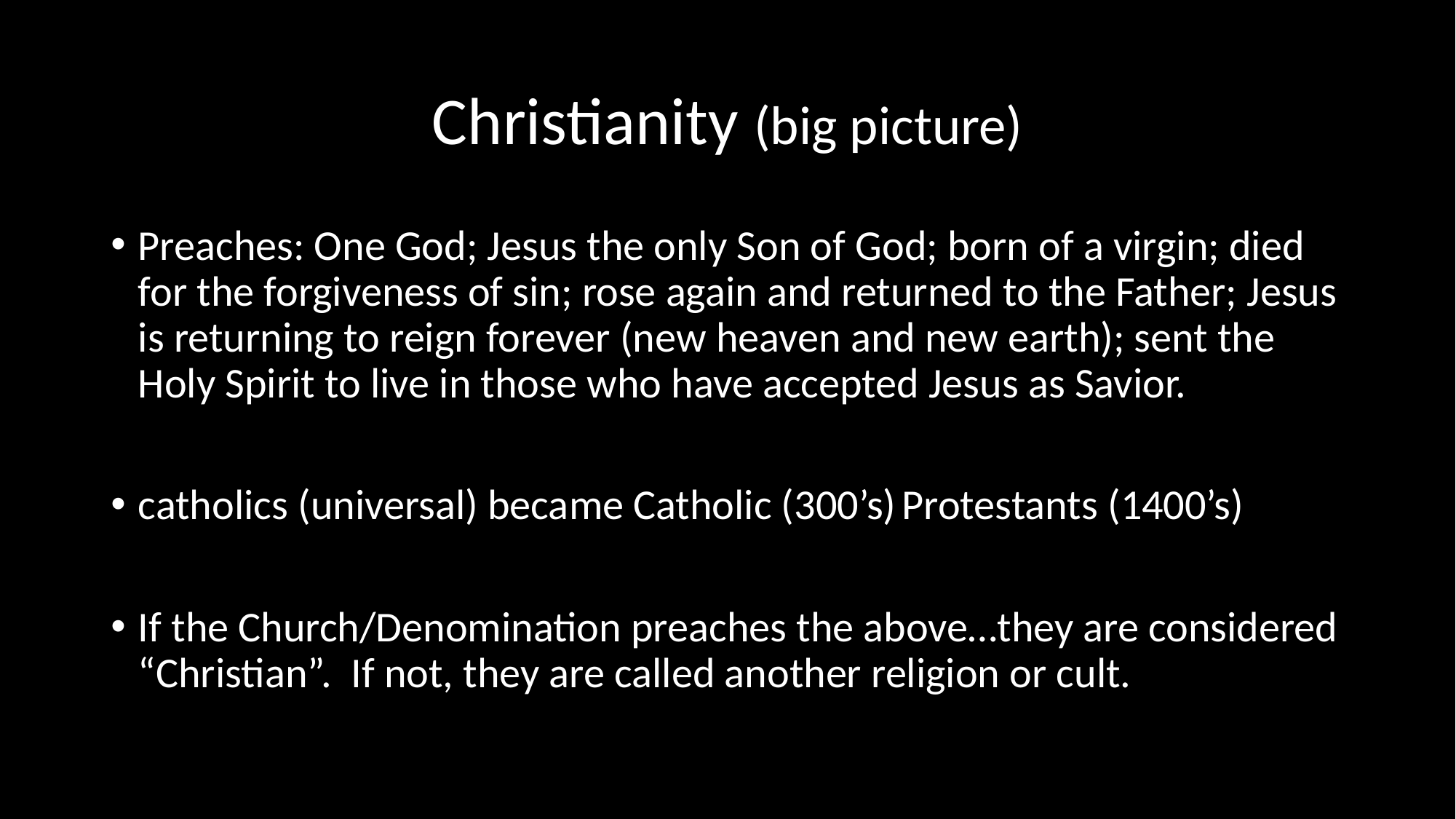

# Christianity (big picture)
Preaches: One God; Jesus the only Son of God; born of a virgin; died for the forgiveness of sin; rose again and returned to the Father; Jesus is returning to reign forever (new heaven and new earth); sent the Holy Spirit to live in those who have accepted Jesus as Savior.

catholics (universal) became Catholic (300’s)	Protestants (1400’s)

If the Church/Denomination preaches the above…they are considered “Christian”.  If not, they are called another religion or cult.